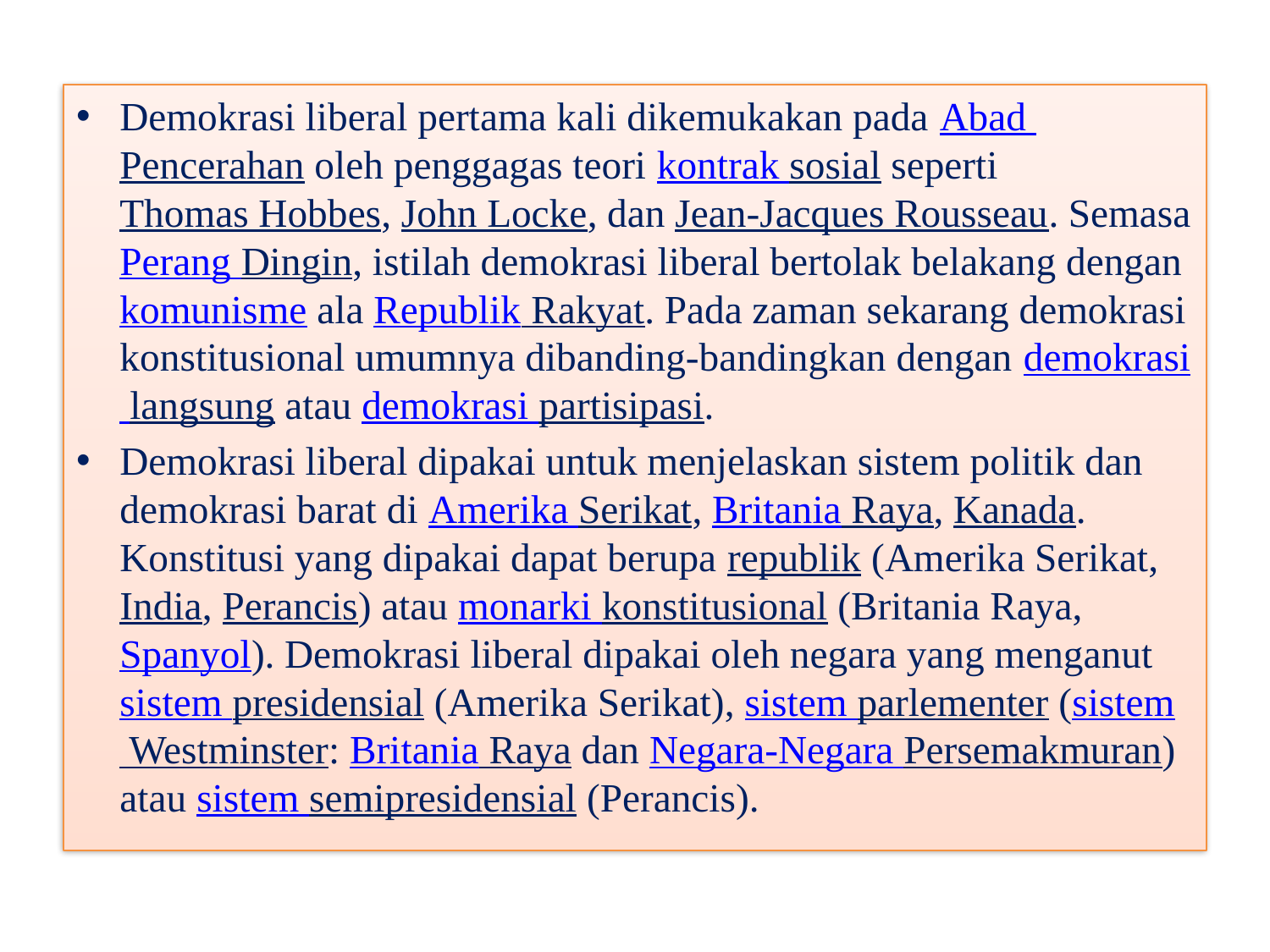

Demokrasi liberal pertama kali dikemukakan pada Abad Pencerahan oleh penggagas teori kontrak sosial seperti Thomas Hobbes, John Locke, dan Jean-Jacques Rousseau. Semasa Perang Dingin, istilah demokrasi liberal bertolak belakang dengan komunisme ala Republik Rakyat. Pada zaman sekarang demokrasi konstitusional umumnya dibanding-bandingkan dengan demokrasi langsung atau demokrasi partisipasi.
Demokrasi liberal dipakai untuk menjelaskan sistem politik dan demokrasi barat di Amerika Serikat, Britania Raya, Kanada. Konstitusi yang dipakai dapat berupa republik (Amerika Serikat, India, Perancis) atau monarki konstitusional (Britania Raya, Spanyol). Demokrasi liberal dipakai oleh negara yang menganut sistem presidensial (Amerika Serikat), sistem parlementer (sistem Westminster: Britania Raya dan Negara-Negara Persemakmuran) atau sistem semipresidensial (Perancis).